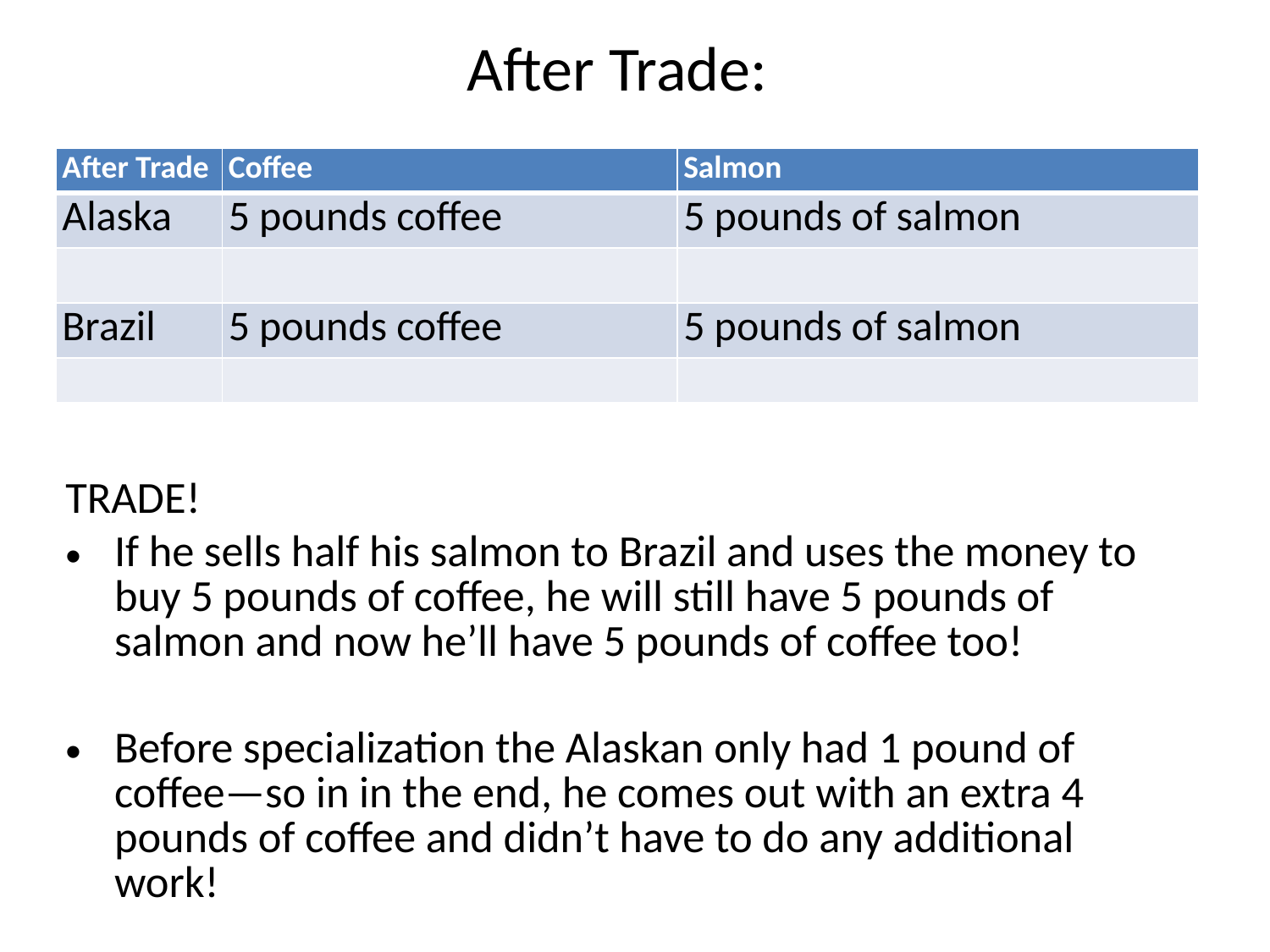

# After Trade:
| After Trade | Coffee | Salmon |
| --- | --- | --- |
| Alaska | 5 pounds coffee | 5 pounds of salmon |
|  |  |  |
| Brazil | 5 pounds coffee | 5 pounds of salmon |
|  |  |  |
TRADE!
If he sells half his salmon to Brazil and uses the money to buy 5 pounds of coffee, he will still have 5 pounds of salmon and now he’ll have 5 pounds of coffee too!

Before specialization the Alaskan only had 1 pound of coffee—so in in the end, he comes out with an extra 4 pounds of coffee and didn’t have to do any additional work!